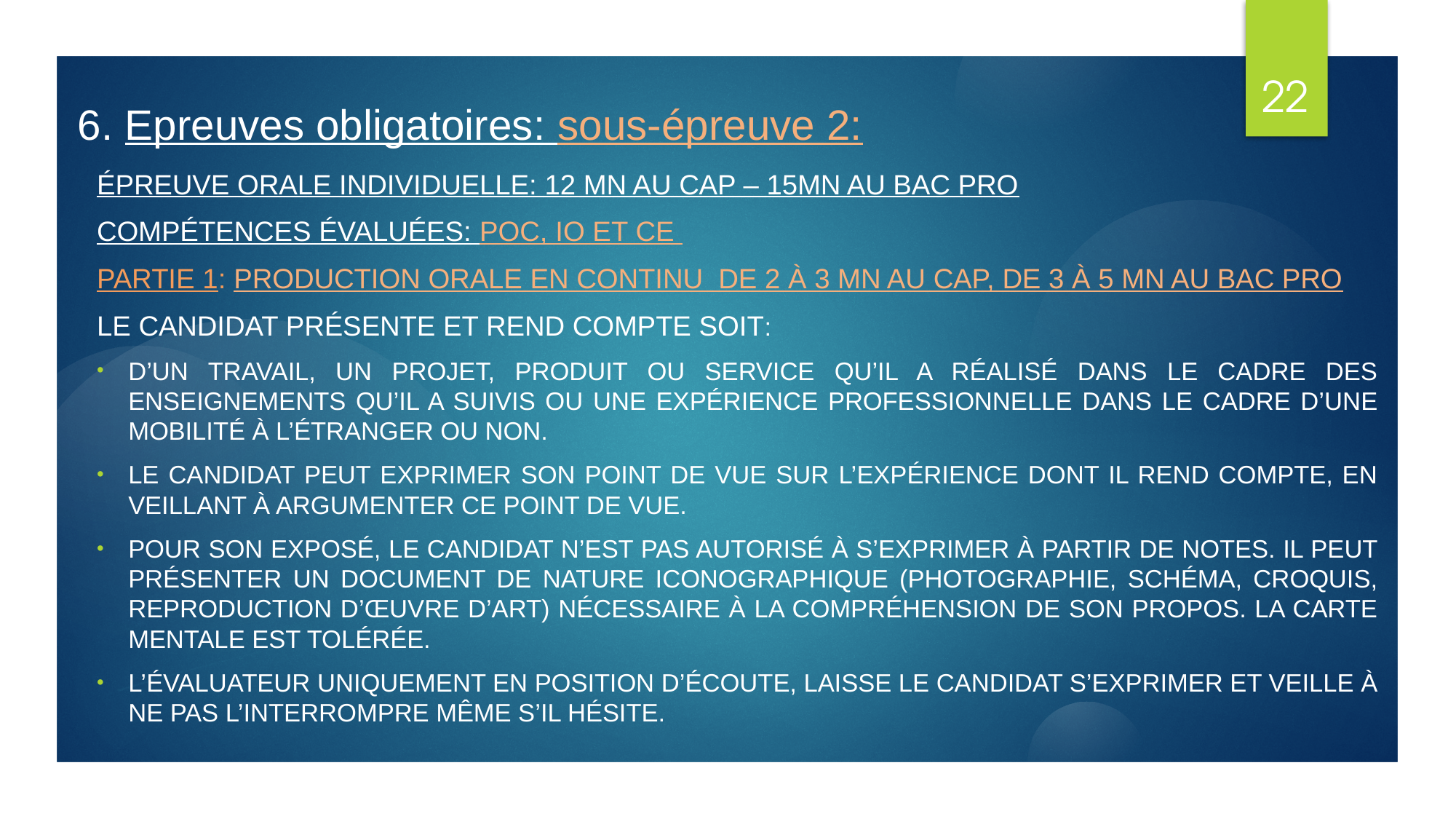

22
# 6. Epreuves obligatoires: sous-épreuve 2:
épreuve orale individuelle: 12 mn au CAP – 15mn au bac pro
Compétences évaluées: POC, IO et CE
Partie 1: production orale en continu  de 2 à 3 mn au CAP, de 3 à 5 mn au bac pro
Le candidat présente et rend compte soit:
D’un travail, un projet, produit ou service qu’il a réalisé dans le cadre des enseignements qu’il a suivis ou une expérience professionnelle dans le cadre d’une mobilité à l’étranger ou non.
Le candidat peut exprimer son point de vue sur l’expérience dont il rend compte, en veillant à argumenter ce point de vue.
Pour son exposé, le candidat n’est pas autorisé à s’exprimer à partir de notes. Il peut présenter un document de nature iconographique (photographie, schéma, croquis, reproduction d’œuvre d’art) nécessaire à la compréhension de son propos. La carte mentale est tolérée.
L’évaluateur uniquement en position d’écoute, laisse le candidat s’exprimer et veille à ne pas l’interrompre même s’il hésite.